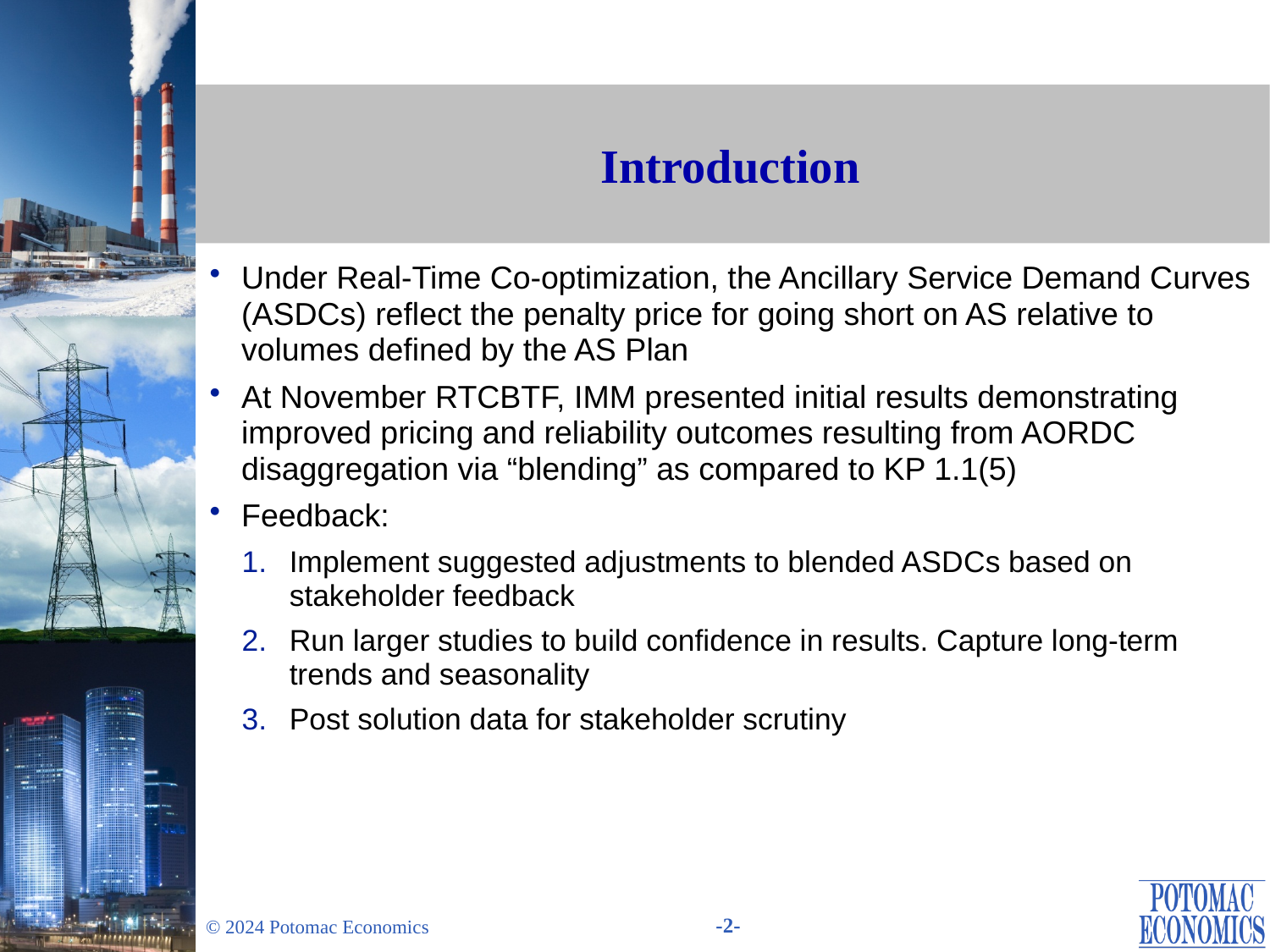

Introduction
Under Real-Time Co-optimization, the Ancillary Service Demand Curves (ASDCs) reflect the penalty price for going short on AS relative to volumes defined by the AS Plan
At November RTCBTF, IMM presented initial results demonstrating improved pricing and reliability outcomes resulting from AORDC disaggregation via “blending” as compared to KP 1.1(5)
Feedback:
Implement suggested adjustments to blended ASDCs based on stakeholder feedback
Run larger studies to build confidence in results. Capture long-term trends and seasonality
Post solution data for stakeholder scrutiny